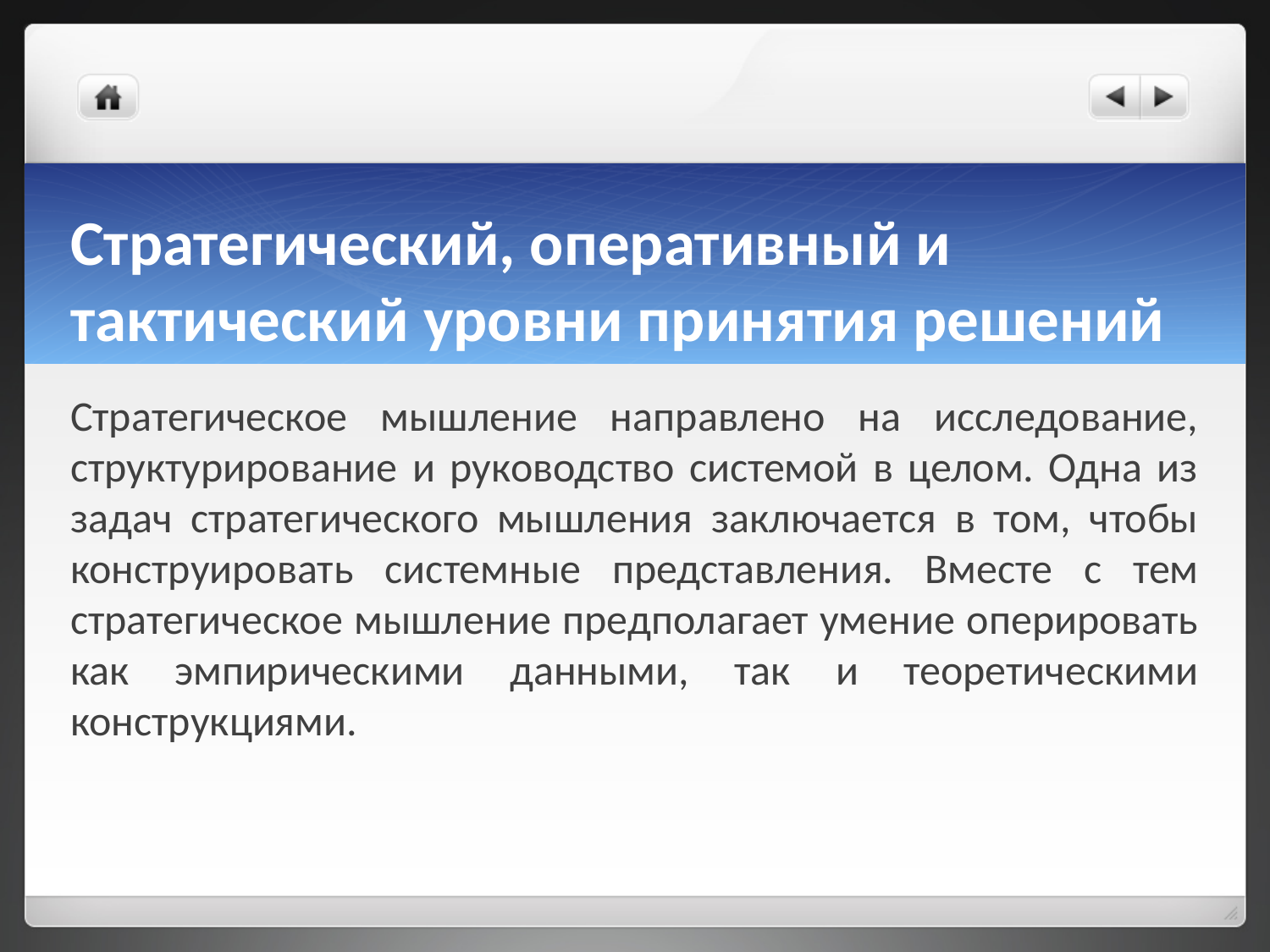

# Стратегический, оперативный и тактический уровни принятия решений
Стратегическое мышление направлено на исследование, структурирование и руководство системой в целом. Одна из задач стратегического мышления заключается в том, чтобы конструировать системные представления. Вместе с тем стратегическое мышление предполагает умение оперировать как эмпирическими данными, так и теоретическими конструкциями.